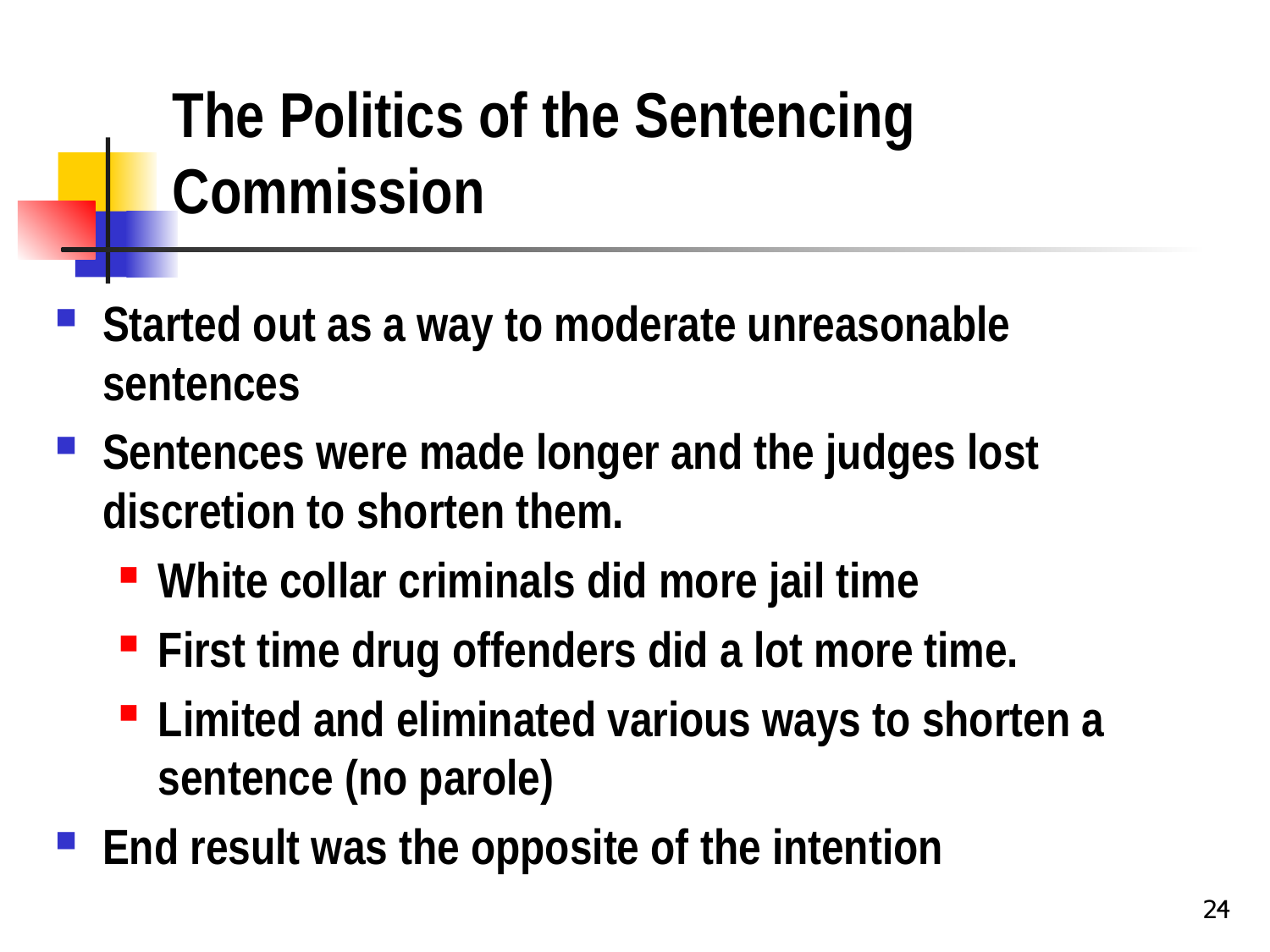

# The Politics of the Sentencing Commission
Started out as a way to moderate unreasonable sentences
Sentences were made longer and the judges lost discretion to shorten them.
White collar criminals did more jail time
First time drug offenders did a lot more time.
Limited and eliminated various ways to shorten a sentence (no parole)
End result was the opposite of the intention
24